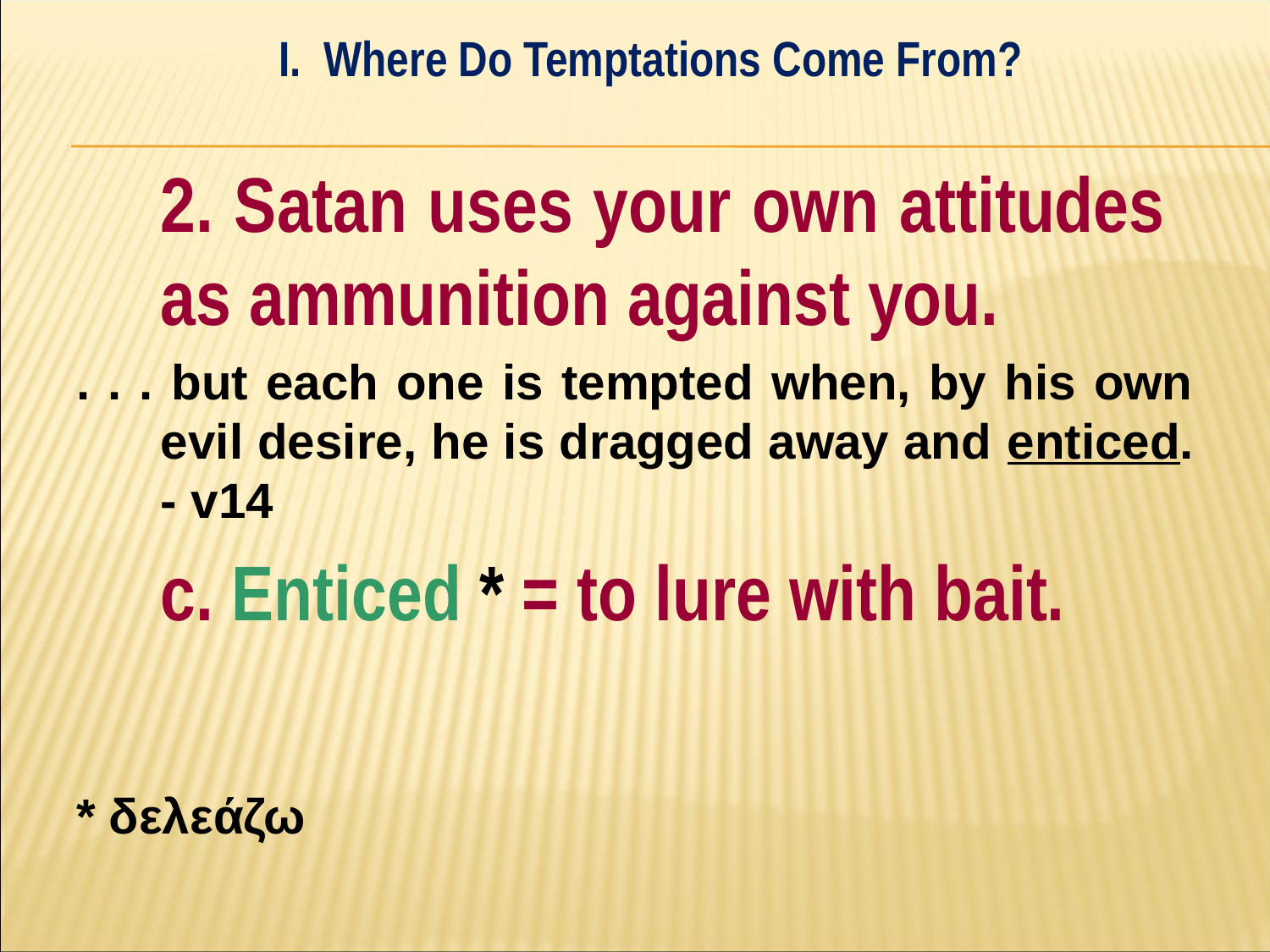

I.  Where Do Temptations Come From?
#
	2. Satan uses your own attitudes 	as ammunition against you.
. . . but each one is tempted when, by his own evil desire, he is dragged away and enticed. - v14
	c. Enticed * = to lure with bait.

* δελεάζω